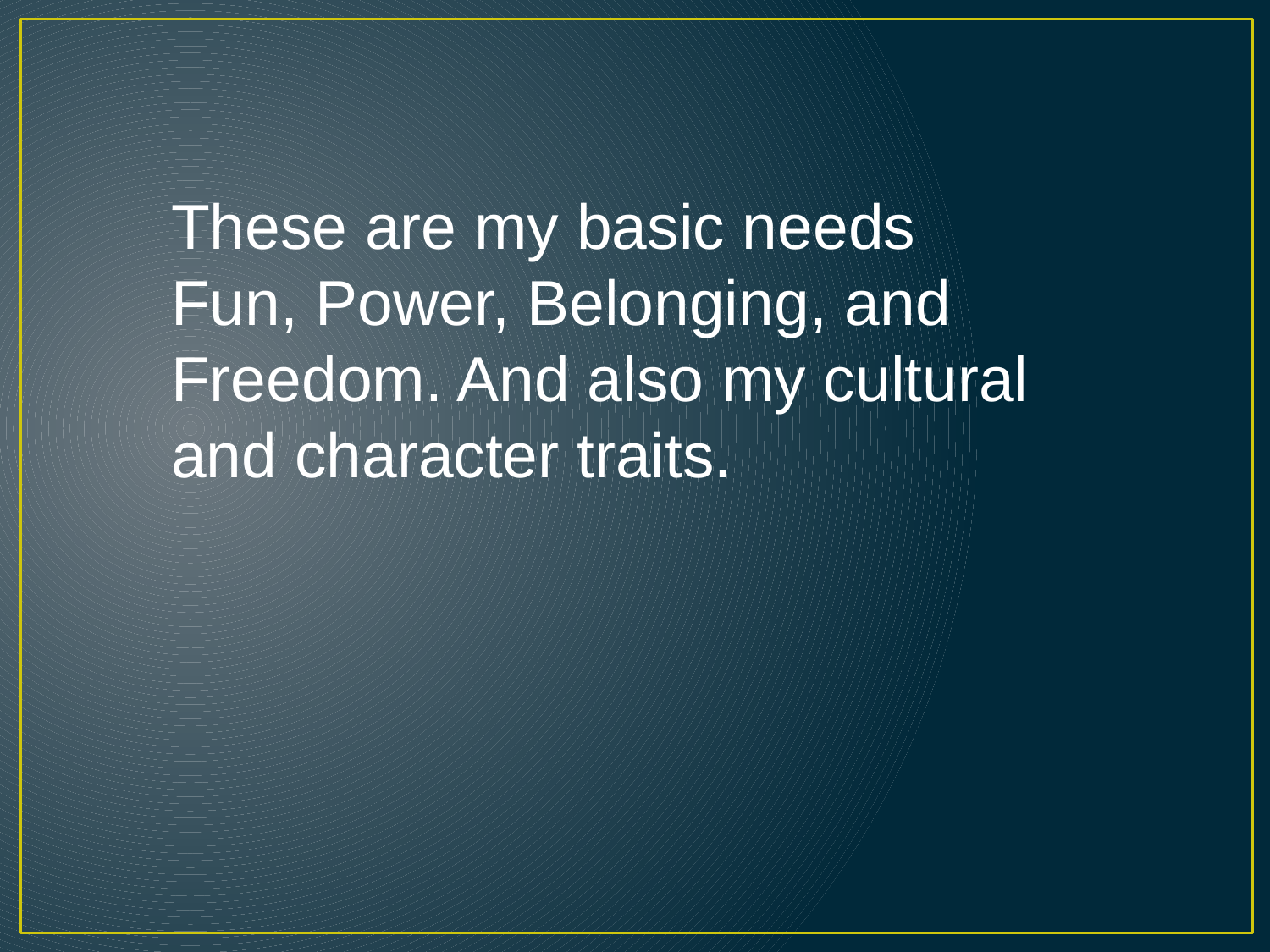

These are my basic needs
Fun, Power, Belonging, and Freedom. And also my cultural and character traits.